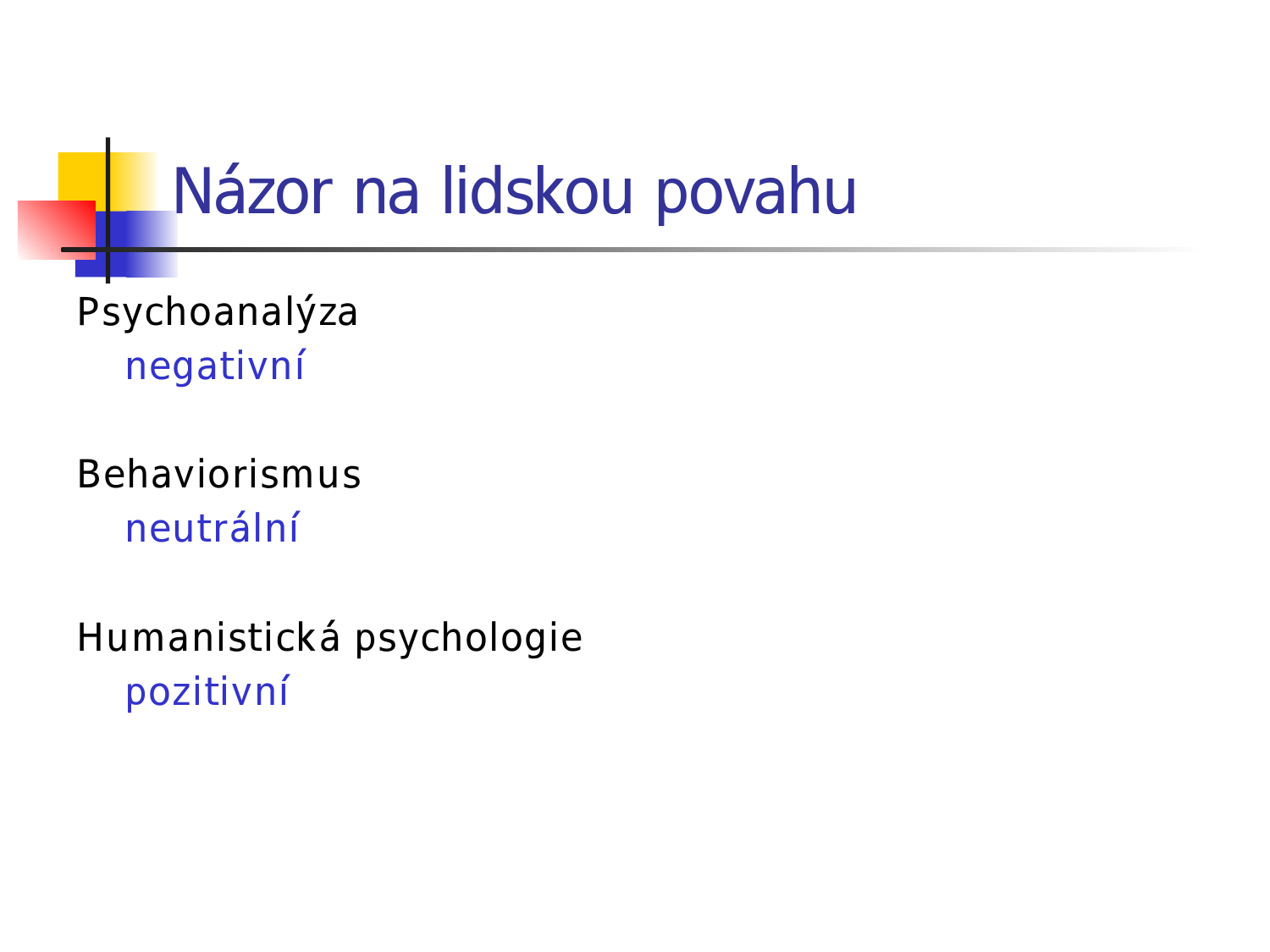

# Názor na lidskou povahu
Psychoanalýza
	negativní

Behaviorismus
	neutrální

Humanistická psychologie
	pozitivní